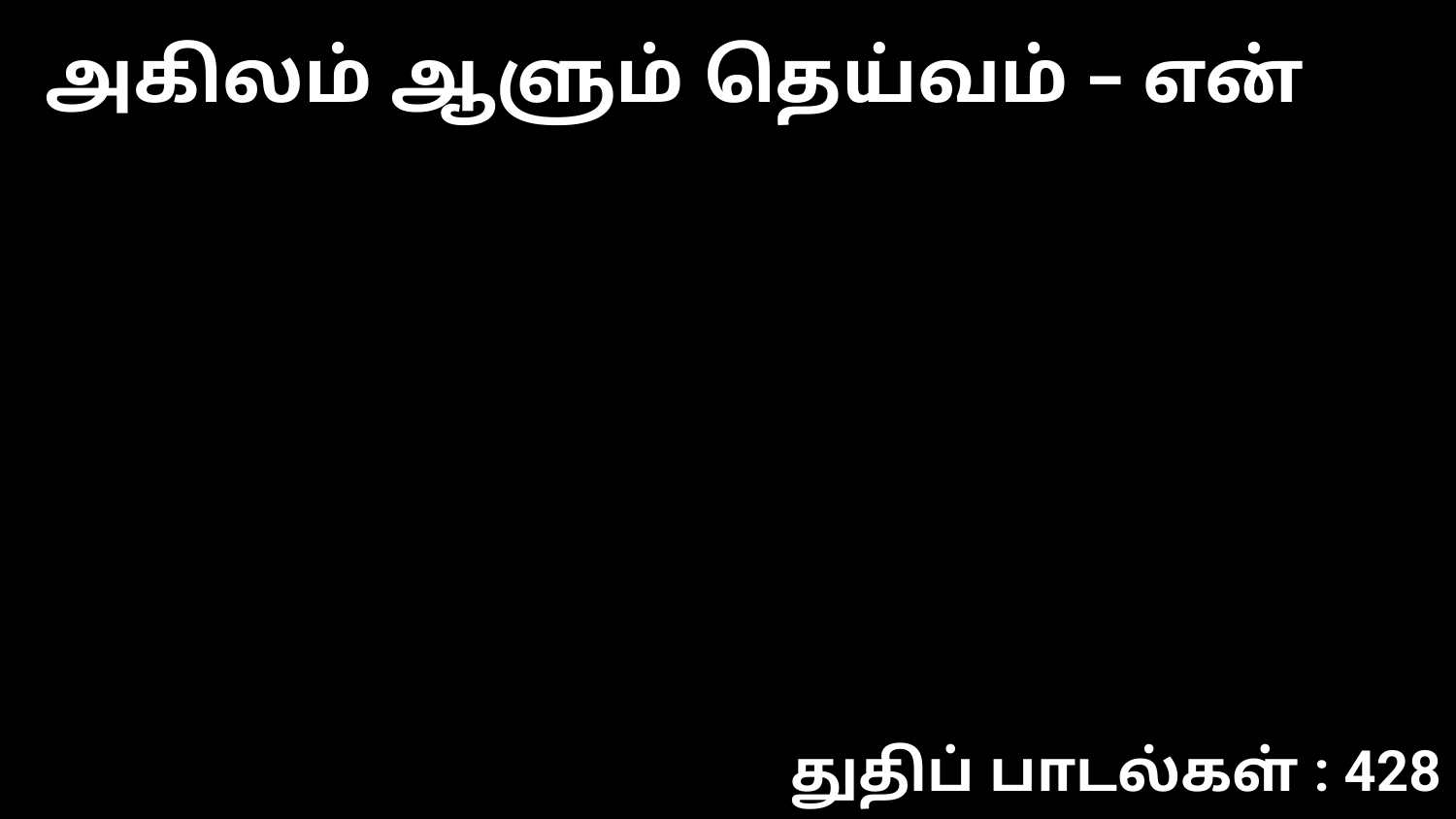

அகிலம் ஆளும் தெய்வம் – என்
துதிப் பாடல்கள் : 428